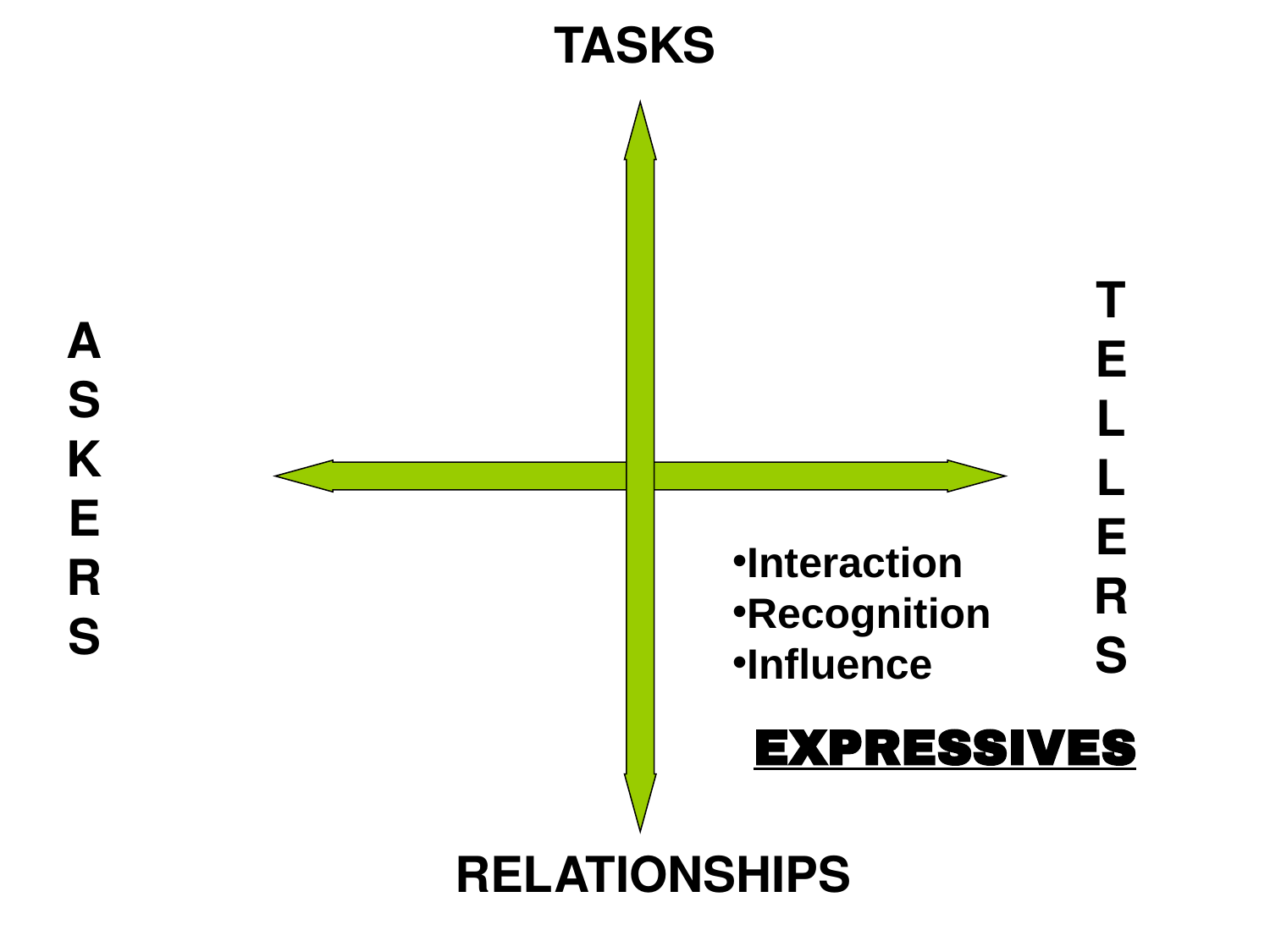

ASKERS
# TELLERS
TASKS

Interaction
Recognition
Influence
EXPRESSIVES
                RELATIONSHIPS